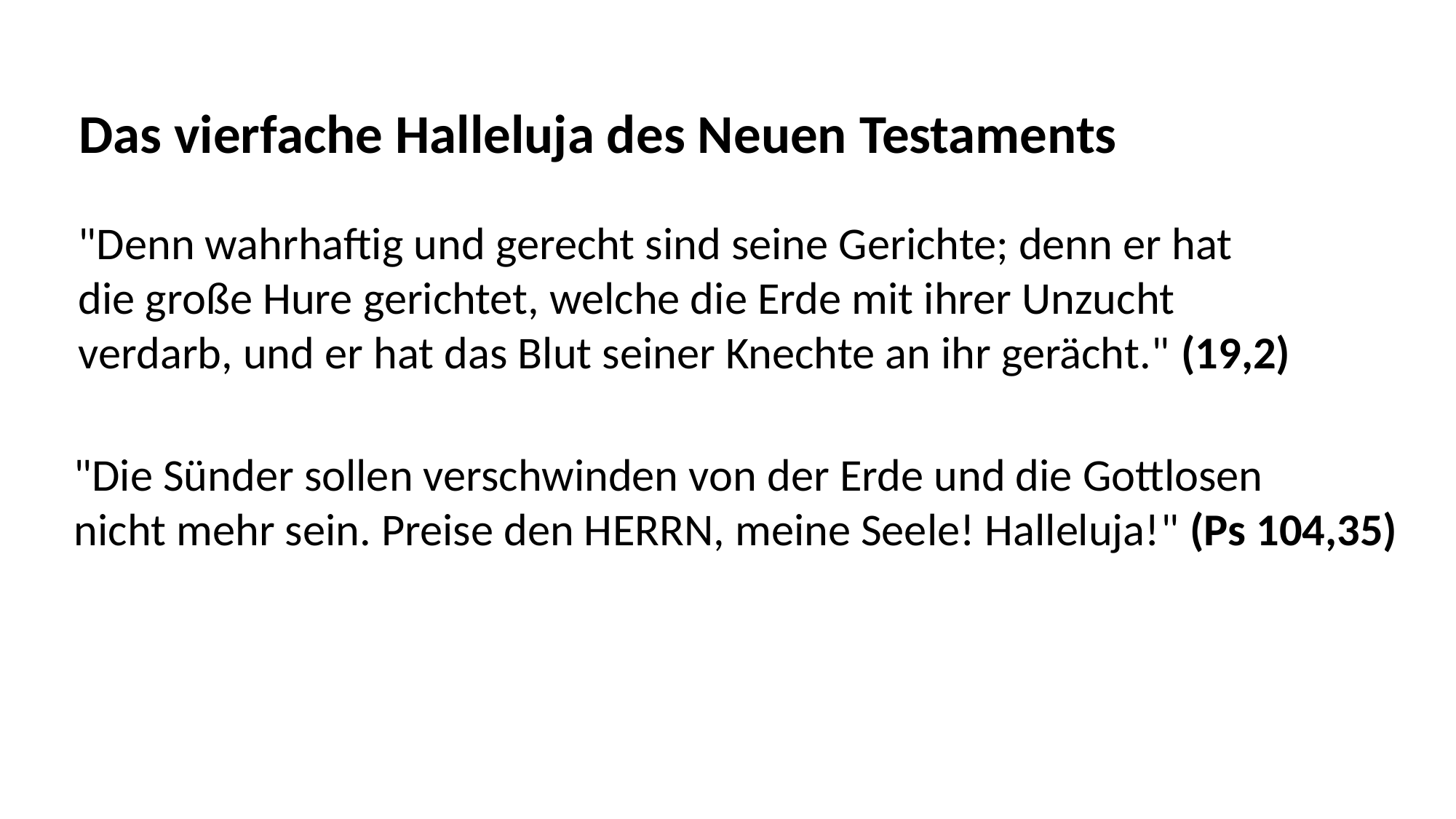

Das vierfache Halleluja des Neuen Testaments
"Denn wahrhaftig und gerecht sind seine Gerichte; denn er hat
die große Hure gerichtet, welche die Erde mit ihrer Unzucht
verdarb, und er hat das Blut seiner Knechte an ihr gerächt." (19,2)
"Die Sünder sollen verschwinden von der Erde und die Gottlosen
nicht mehr sein. Preise den HERRN, meine Seele! Halleluja!" (Ps 104,35)